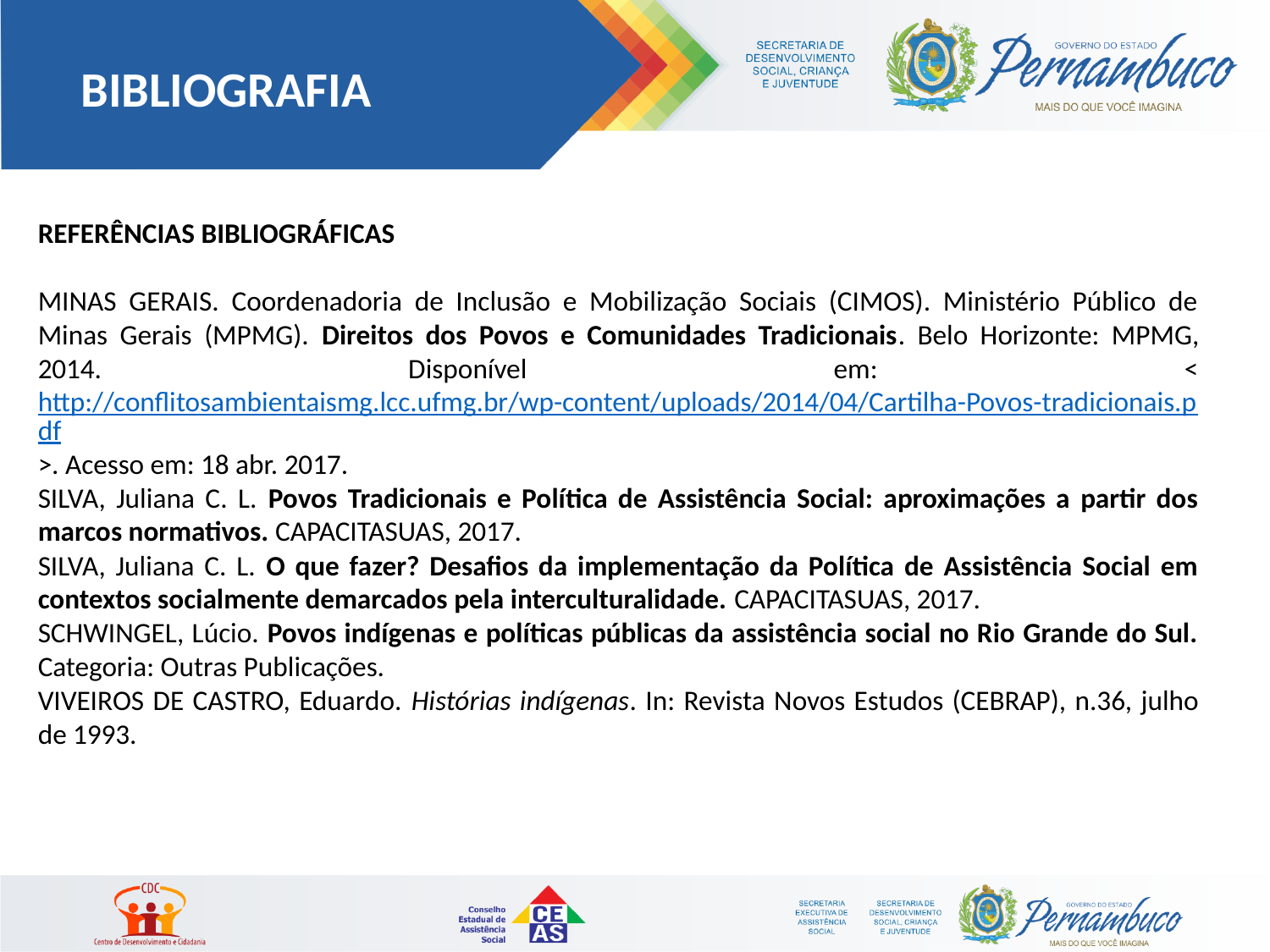

BIBLIOGRAFIA
REFERÊNCIAS BIBLIOGRÁFICAS

MINAS GERAIS. Coordenadoria de Inclusão e Mobilização Sociais (CIMOS). Ministério Público de Minas Gerais (MPMG). Direitos dos Povos e Comunidades Tradicionais. Belo Horizonte: MPMG, 2014. Disponível em: <http://conflitosambientaismg.lcc.ufmg.br/wp-content/uploads/2014/04/Cartilha-Povos-tradicionais.pdf>. Acesso em: 18 abr. 2017.
SILVA, Juliana C. L. Povos Tradicionais e Política de Assistência Social: aproximações a partir dos marcos normativos. CAPACITASUAS, 2017.
SILVA, Juliana C. L. O que fazer? Desafios da implementação da Política de Assistência Social em contextos socialmente demarcados pela interculturalidade. CAPACITASUAS, 2017.
SCHWINGEL, Lúcio. Povos indígenas e políticas públicas da assistência social no Rio Grande do Sul. Categoria: Outras Publicações.
VIVEIROS DE CASTRO, Eduardo. Histórias indígenas. In: Revista Novos Estudos (CEBRAP), n.36, julho de 1993.